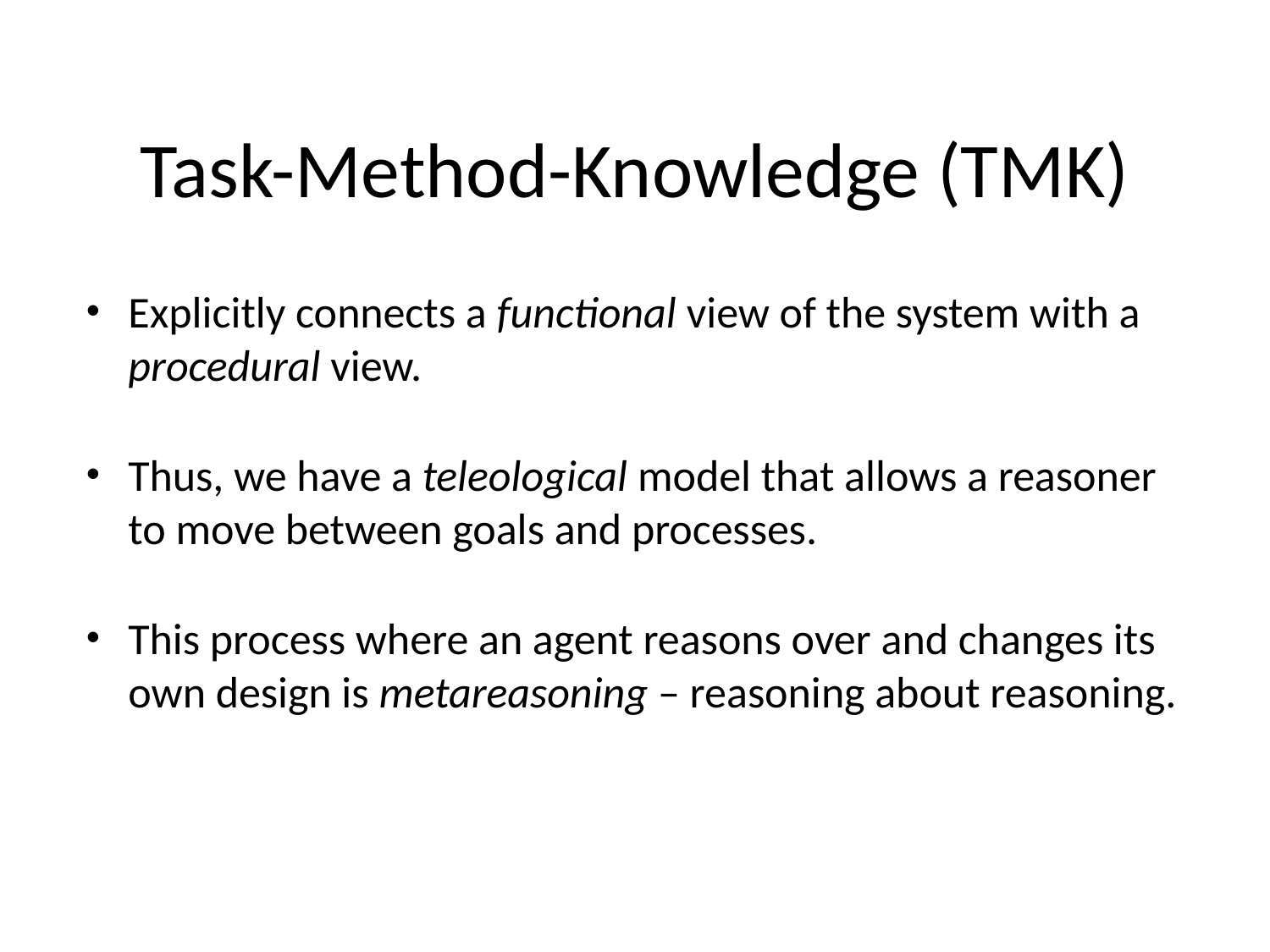

# Task-Method-Knowledge (TMK)
Explicitly connects a functional view of the system with a procedural view.
Thus, we have a teleological model that allows a reasoner to move between goals and processes.
This process where an agent reasons over and changes its own design is metareasoning – reasoning about reasoning.